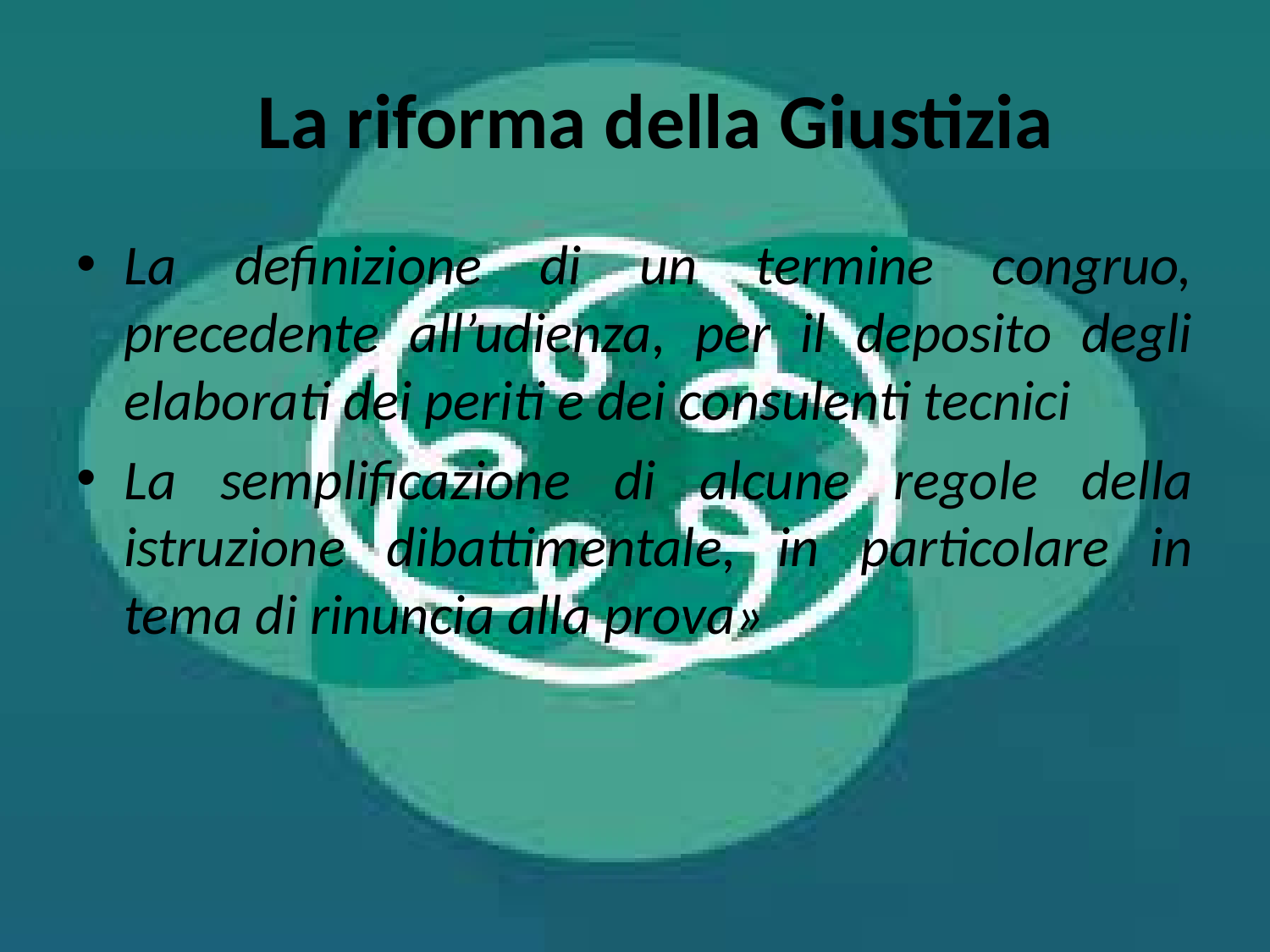

# La riforma della Giustizia
La definizione di un termine congruo, precedente all’udienza, per il deposito degli elaborati dei periti e dei consulenti tecnici
La semplificazione di alcune regole della istruzione dibattimentale, in particolare in tema di rinuncia alla prova»